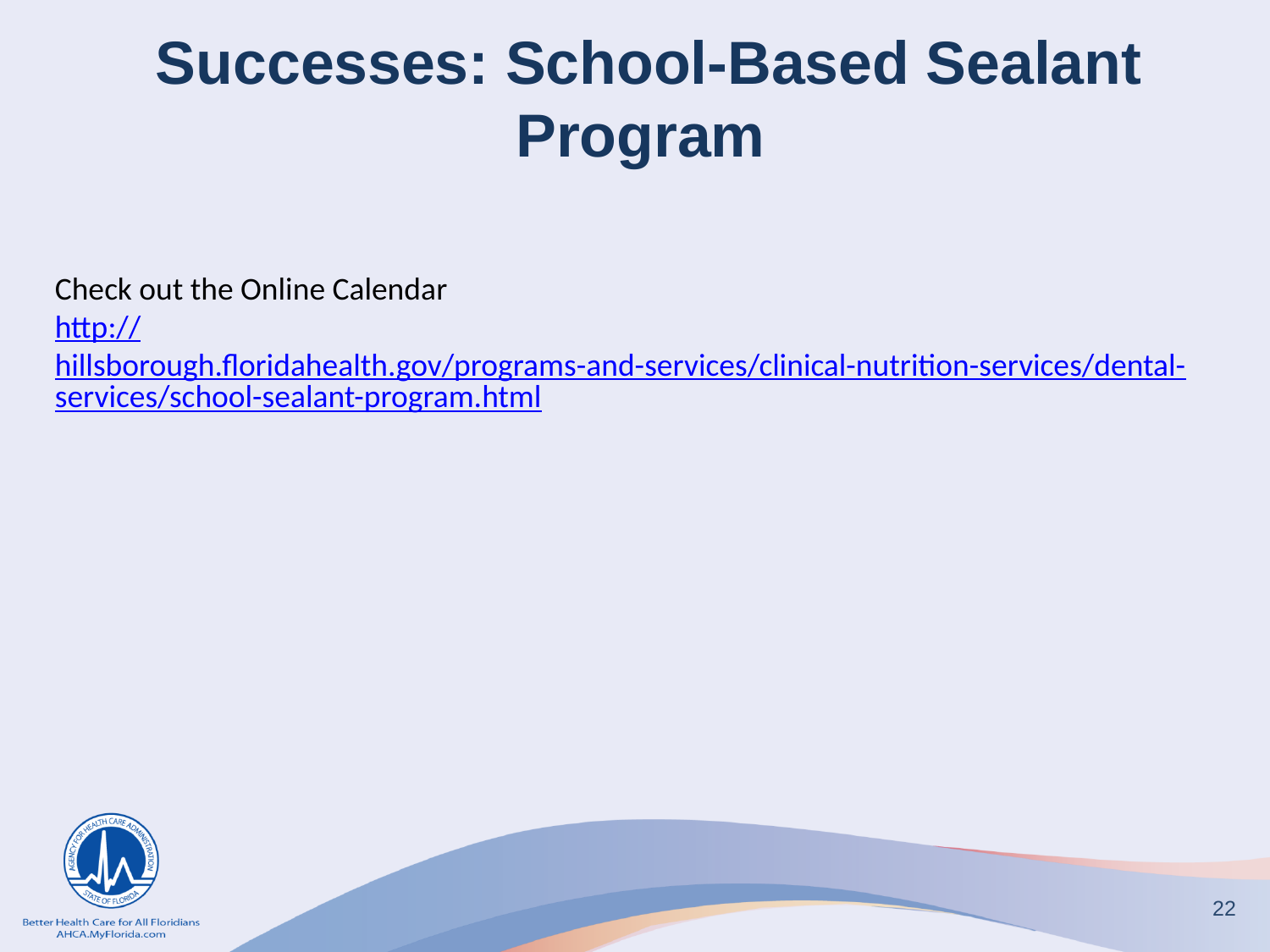

# Successes: School-Based Sealant Program
Check out the Online Calendar
http://hillsborough.floridahealth.gov/programs-and-services/clinical-nutrition-services/dental-services/school-sealant-program.html

22